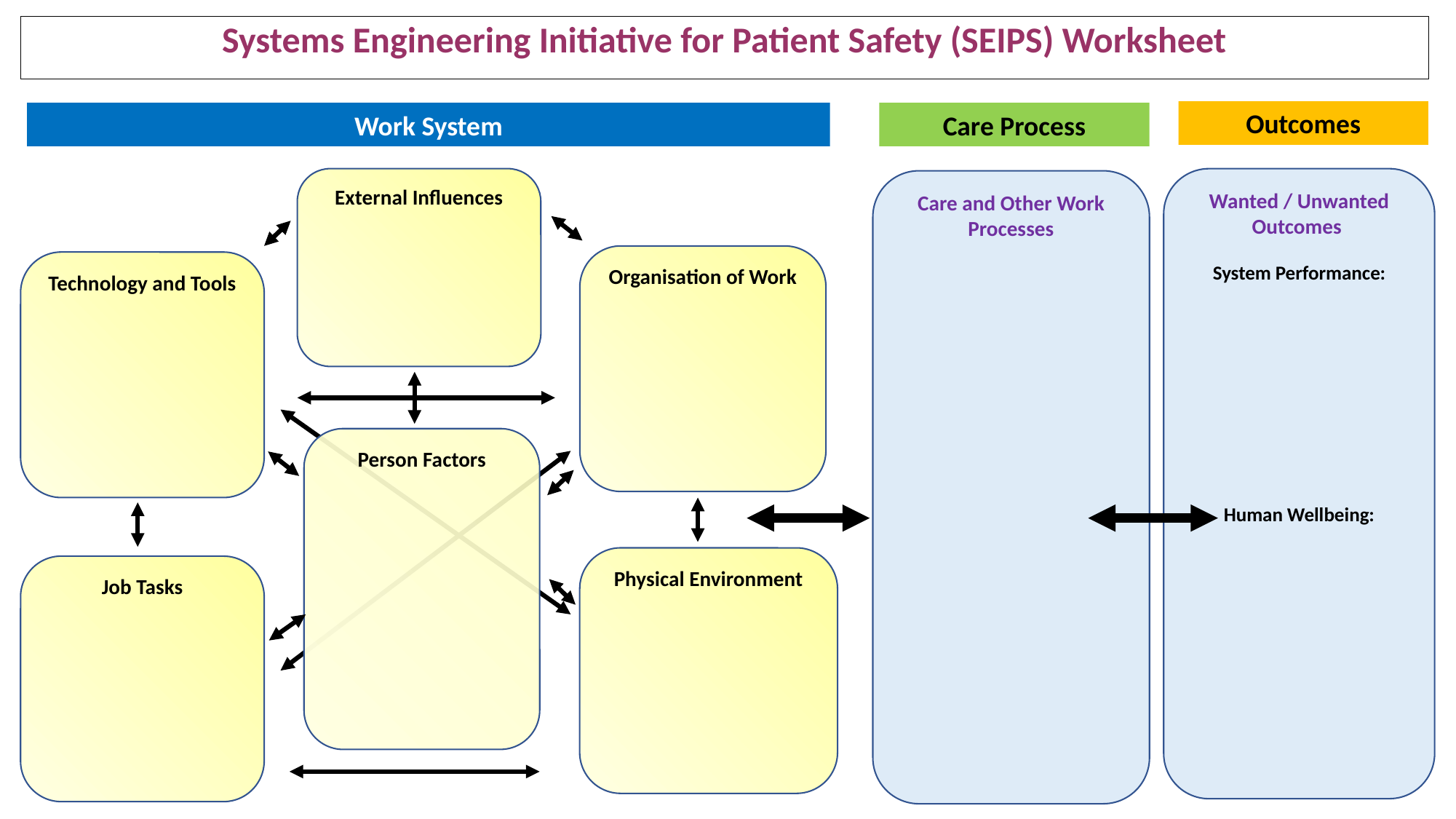

Systems Engineering Initiative for Patient Safety (SEIPS) Worksheet
Outcomes
Work System
Care Process
External Influences
Wanted / Unwanted
Outcomes

System Performance:

Human Wellbeing:
Care and Other Work Processes

Organisation of Work

Technology and Tools
Person Factors
Physical Environment
Job Tasks